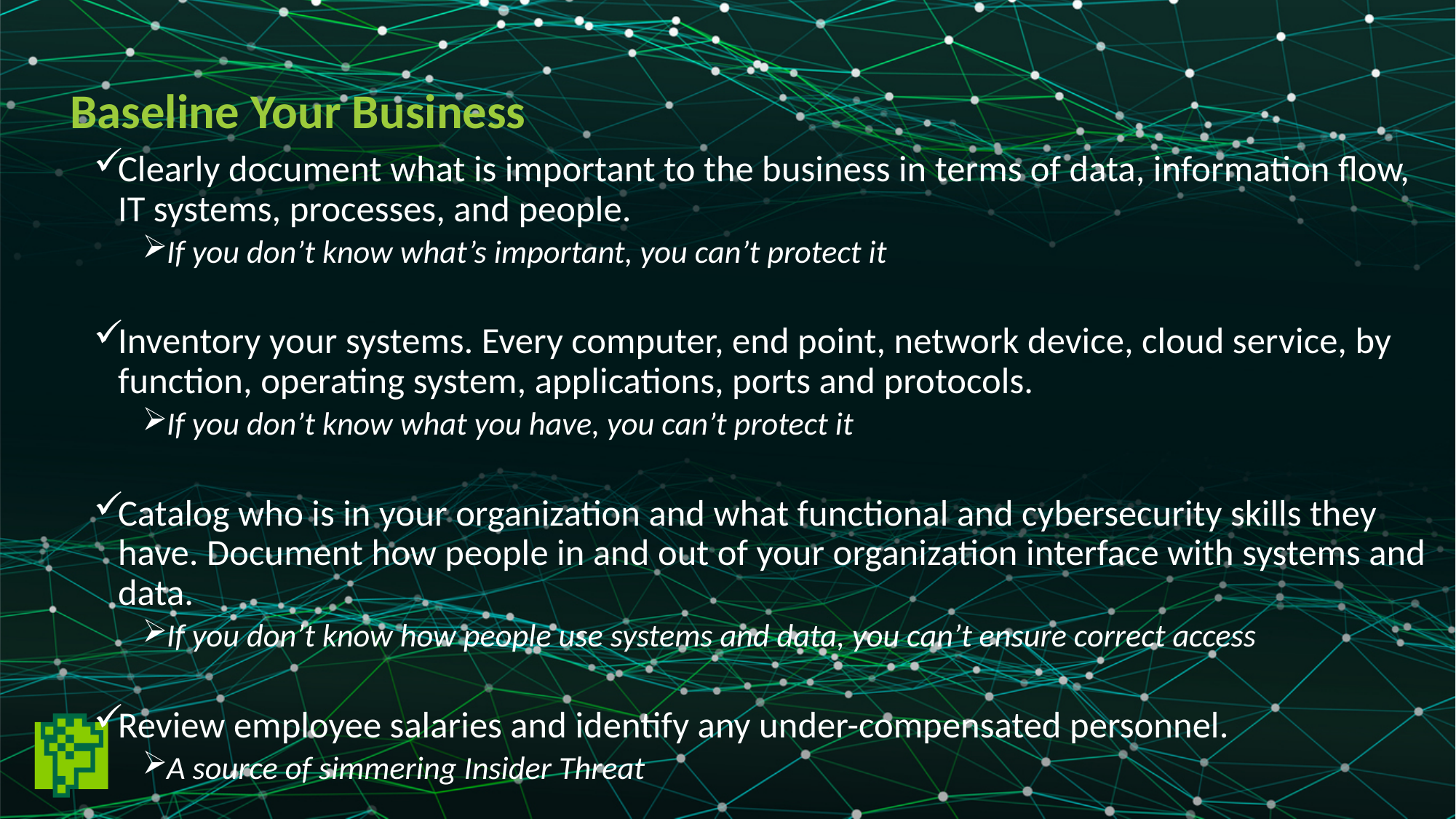

Baseline Your Business
Clearly document what is important to the business in terms of data, information flow, IT systems, processes, and people.
If you don’t know what’s important, you can’t protect it

Inventory your systems. Every computer, end point, network device, cloud service, by function, operating system, applications, ports and protocols.
If you don’t know what you have, you can’t protect it

Catalog who is in your organization and what functional and cybersecurity skills they have. Document how people in and out of your organization interface with systems and data.
If you don’t know how people use systems and data, you can’t ensure correct access

Review employee salaries and identify any under-compensated personnel.
A source of simmering Insider Threat